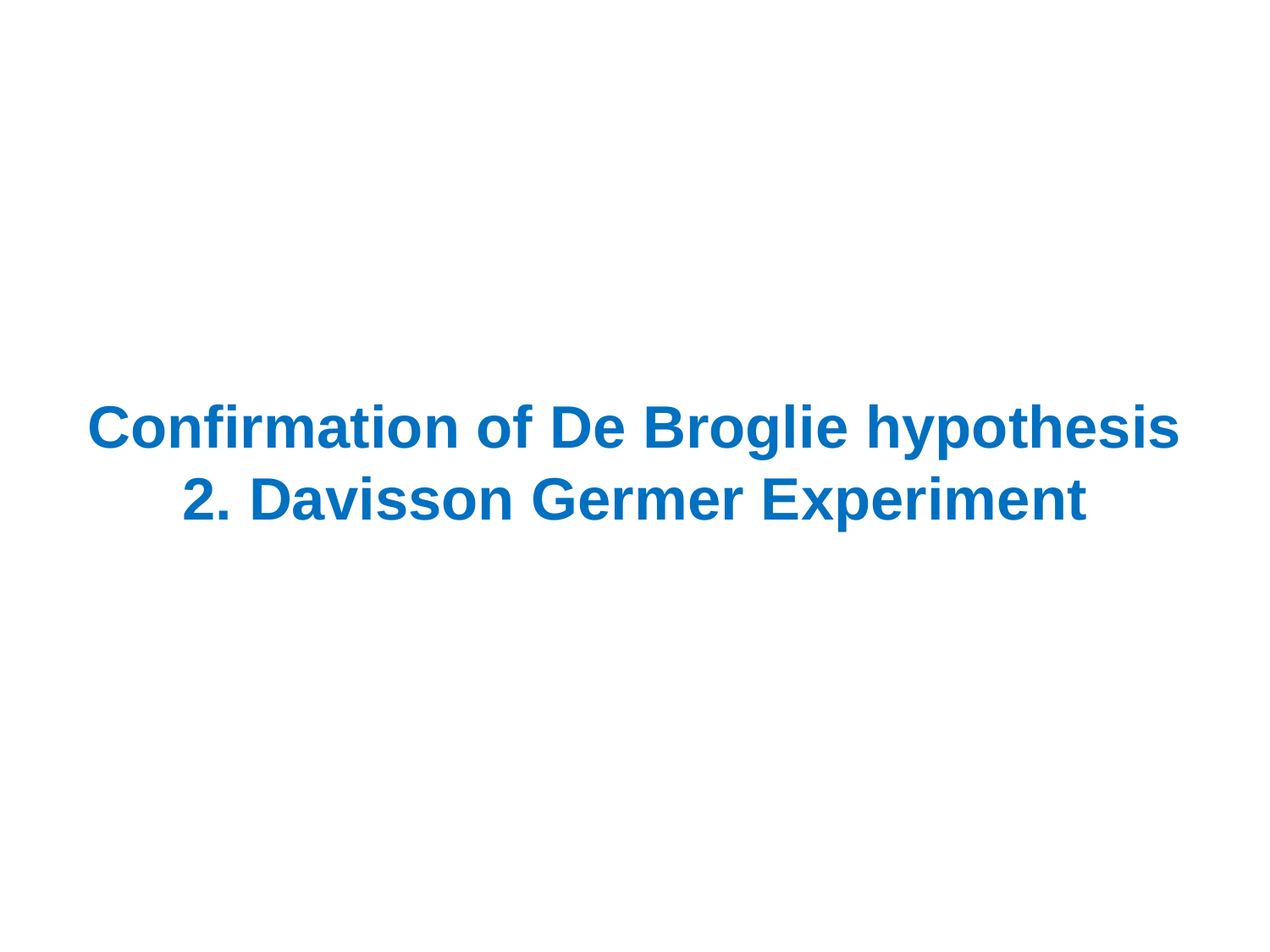

# Confirmation of De Broglie hypothesis 2. Davisson Germer Experiment